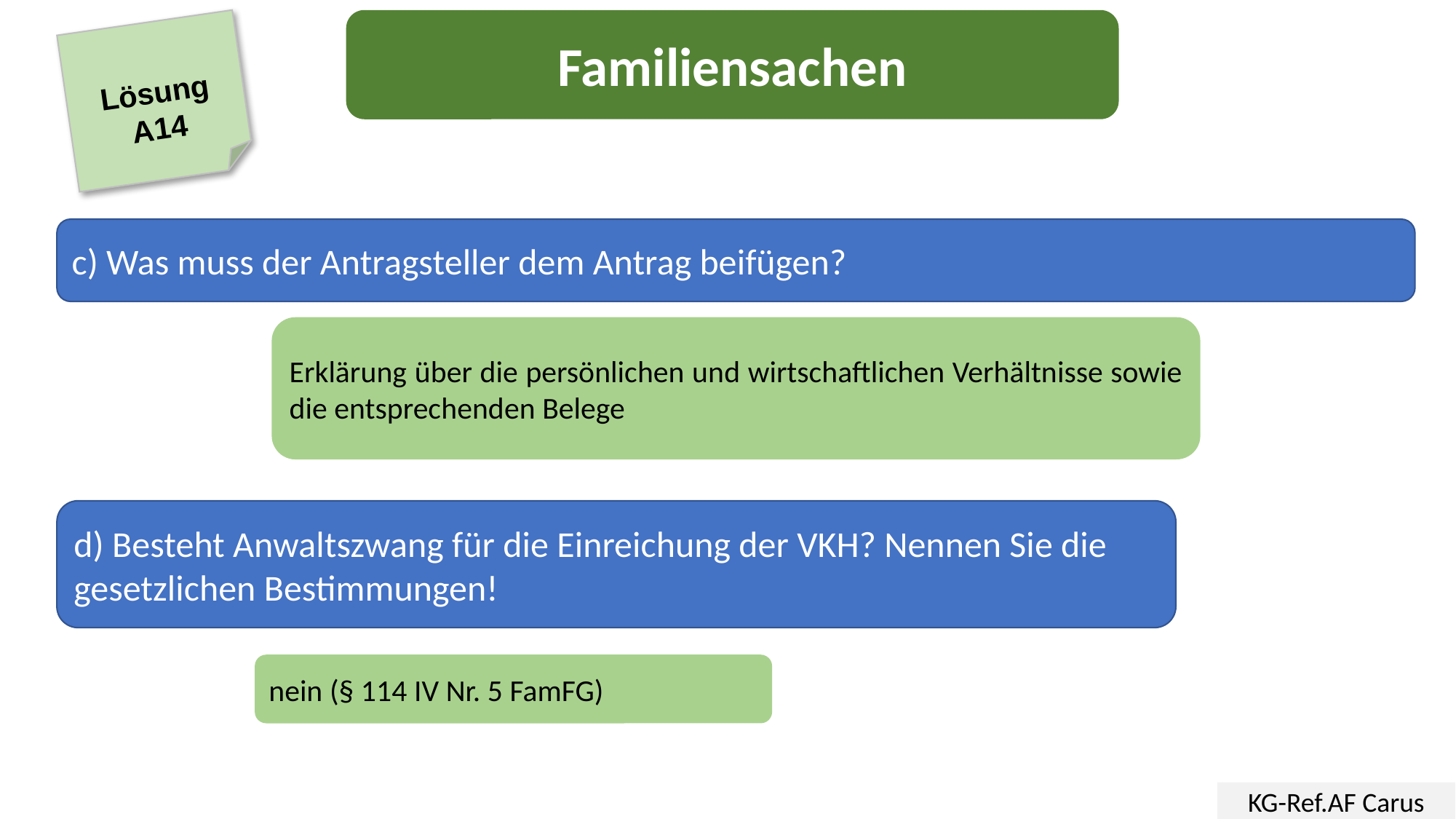

Familiensachen

Lösung
A14
c) Was muss der Antragsteller dem Antrag beifügen?
Erklärung über die persönlichen und wirtschaftlichen Verhältnisse sowie die entsprechenden Belege
d) Besteht Anwaltszwang für die Einreichung der VKH? Nennen Sie die gesetzlichen Bestimmungen!
nein (§ 114 IV Nr. 5 FamFG)
KG-Ref.AF Carus